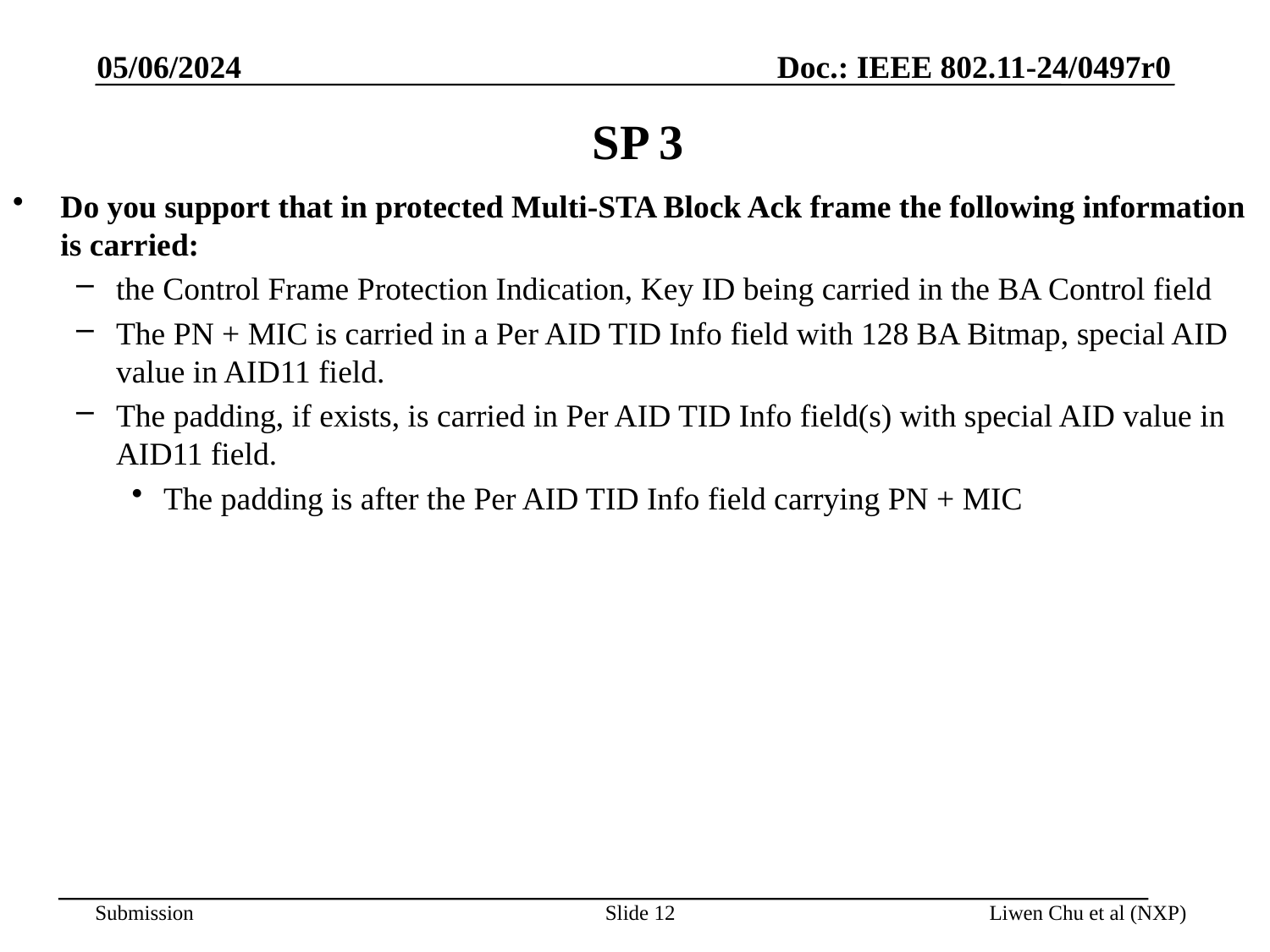

05/06/2024
# SP 3
Do you support that in protected Multi-STA Block Ack frame the following information is carried:
the Control Frame Protection Indication, Key ID being carried in the BA Control field
The PN + MIC is carried in a Per AID TID Info field with 128 BA Bitmap, special AID value in AID11 field.
The padding, if exists, is carried in Per AID TID Info field(s) with special AID value in AID11 field.
The padding is after the Per AID TID Info field carrying PN + MIC

Slide 12
Liwen Chu et al (NXP)